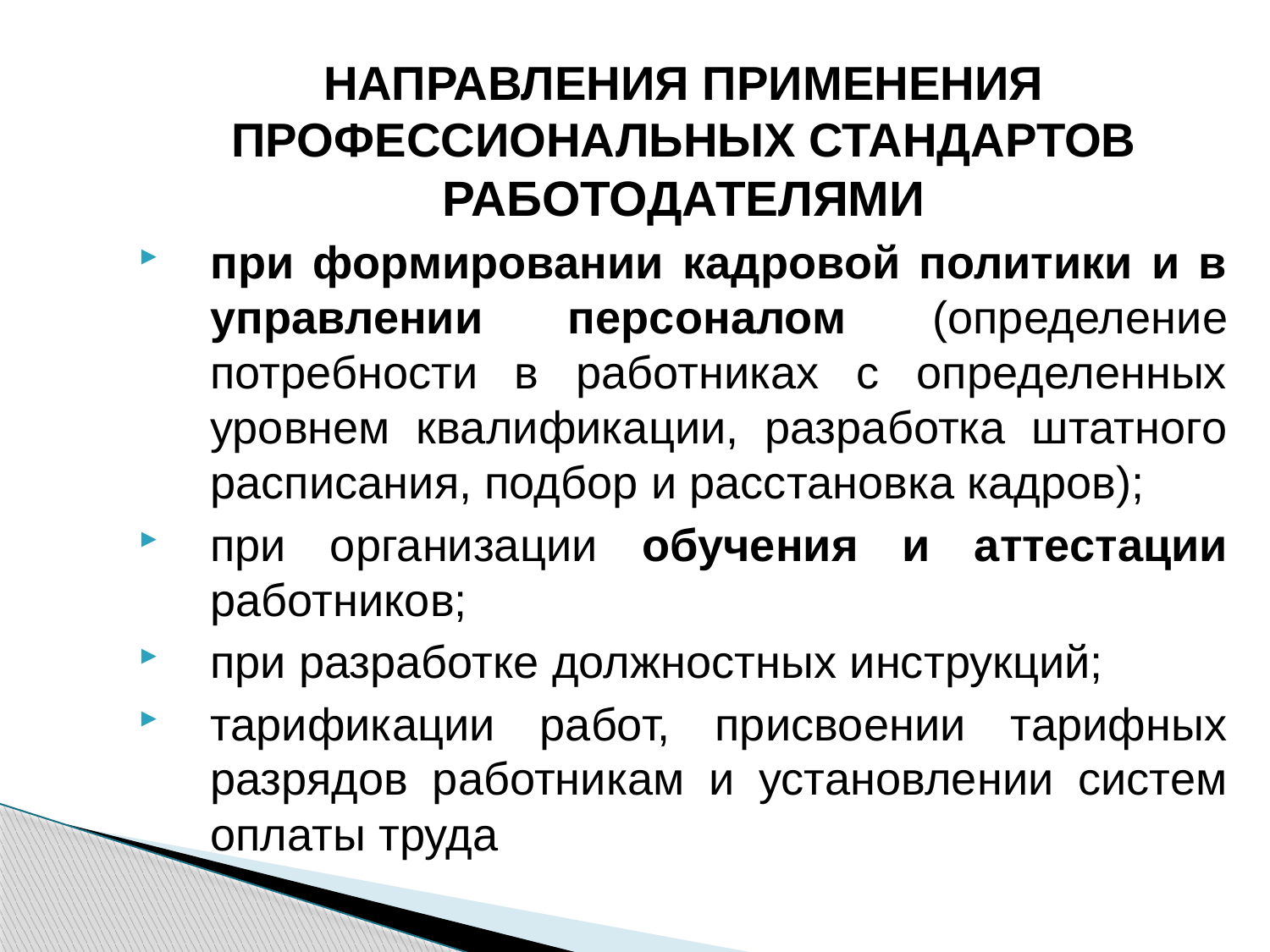

НАПРАВЛЕНИЯ ПРИМЕНЕНИЯ ПРОФЕССИОНАЛЬНЫХ СТАНДАРТОВ РАБОТОДАТЕЛЯМИ
при формировании кадровой политики и в управлении персоналом (определение потребности в работниках с определенных уровнем квалификации, разработка штатного расписания, подбор и расстановка кадров);
при организации обучения и аттестации работников;
при разработке должностных инструкций;
тарификации работ, присвоении тарифных разрядов работникам и установлении систем оплаты труда